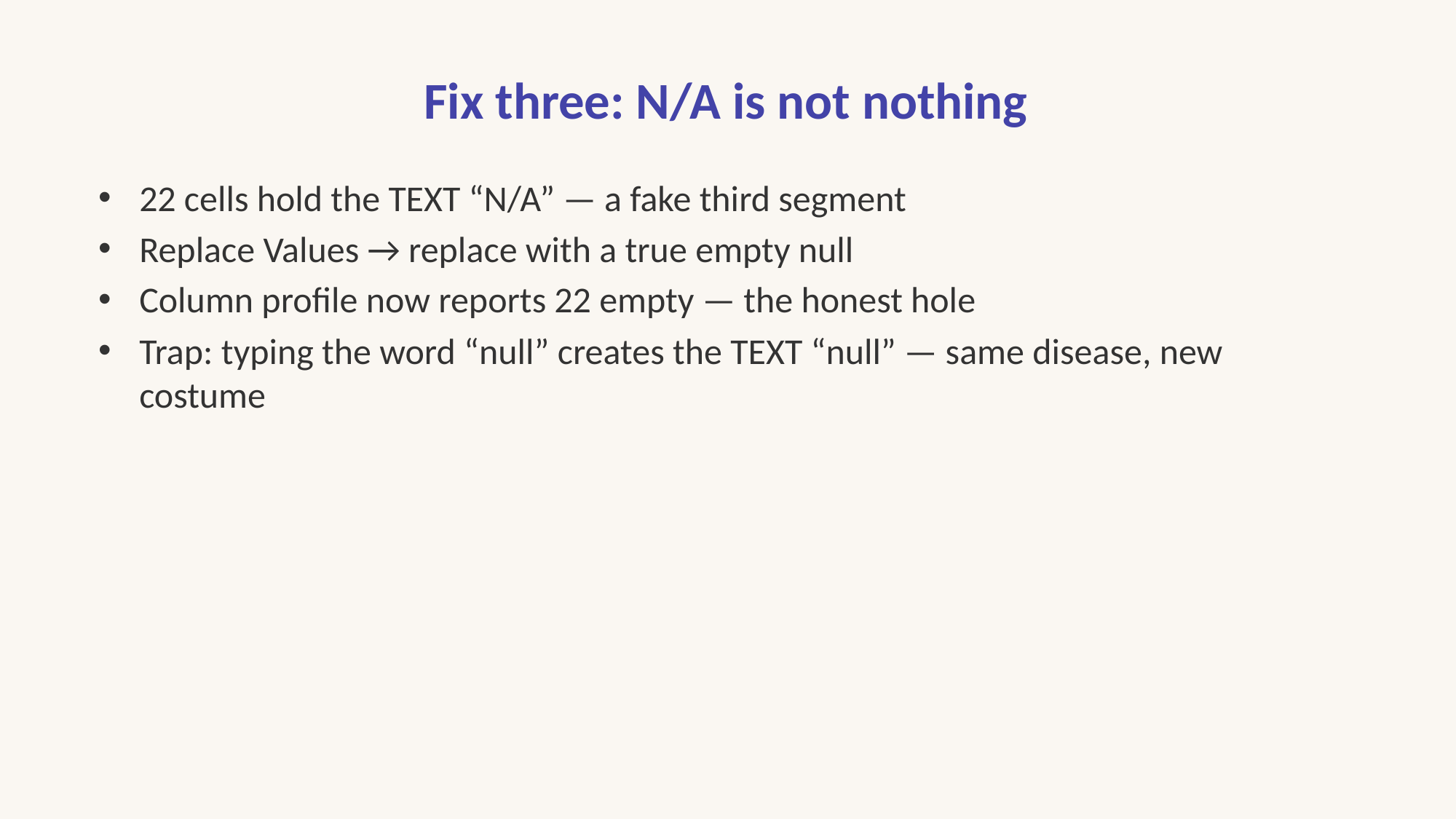

# Fix three: N/A is not nothing
22 cells hold the TEXT “N/A” — a fake third segment
Replace Values → replace with a true empty null
Column profile now reports 22 empty — the honest hole
Trap: typing the word “null” creates the TEXT “null” — same disease, new costume